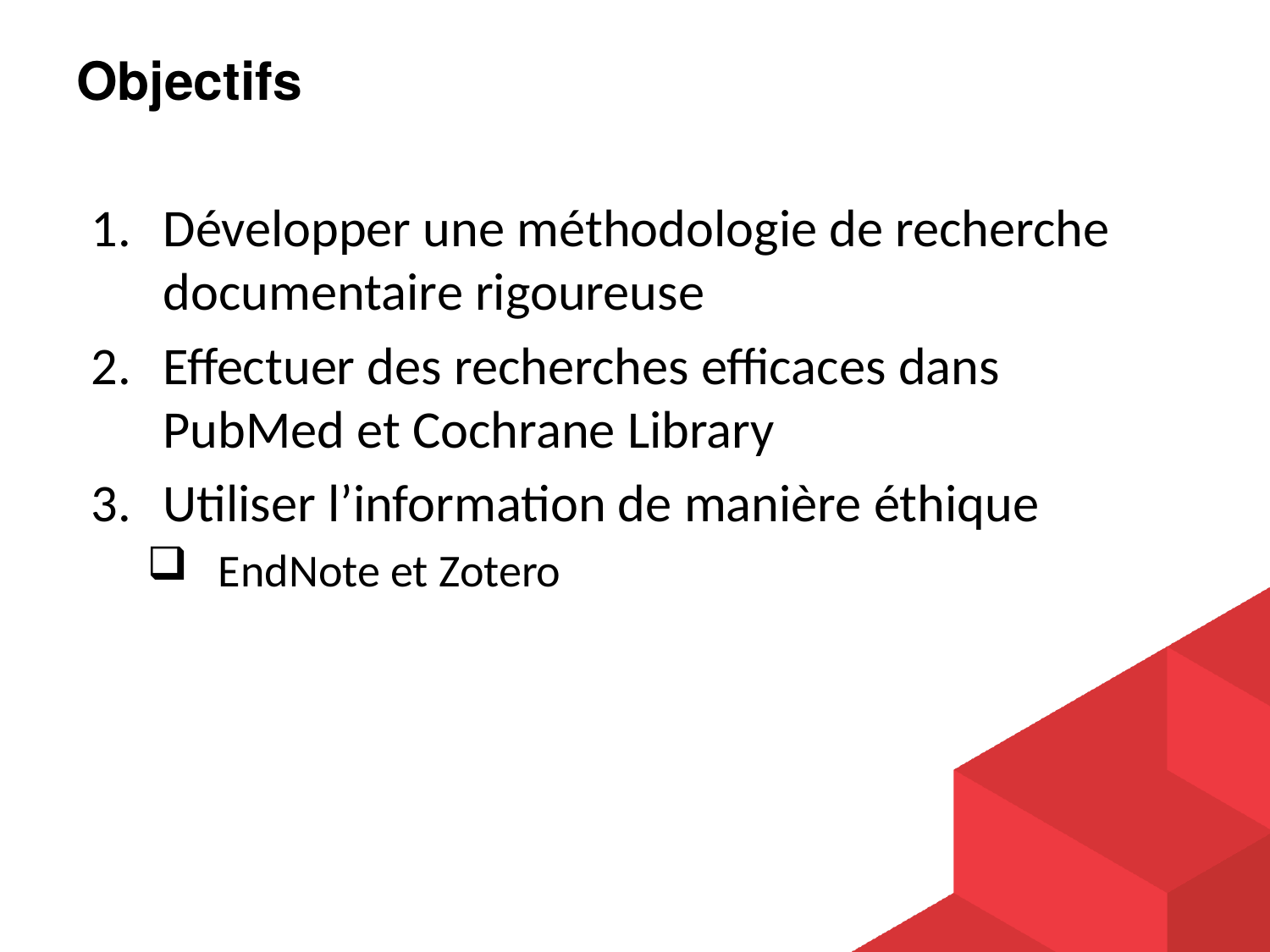

# Objectifs
Développer une méthodologie de recherche documentaire rigoureuse
Effectuer des recherches efficaces dans PubMed et Cochrane Library
Utiliser l’information de manière éthique
EndNote et Zotero